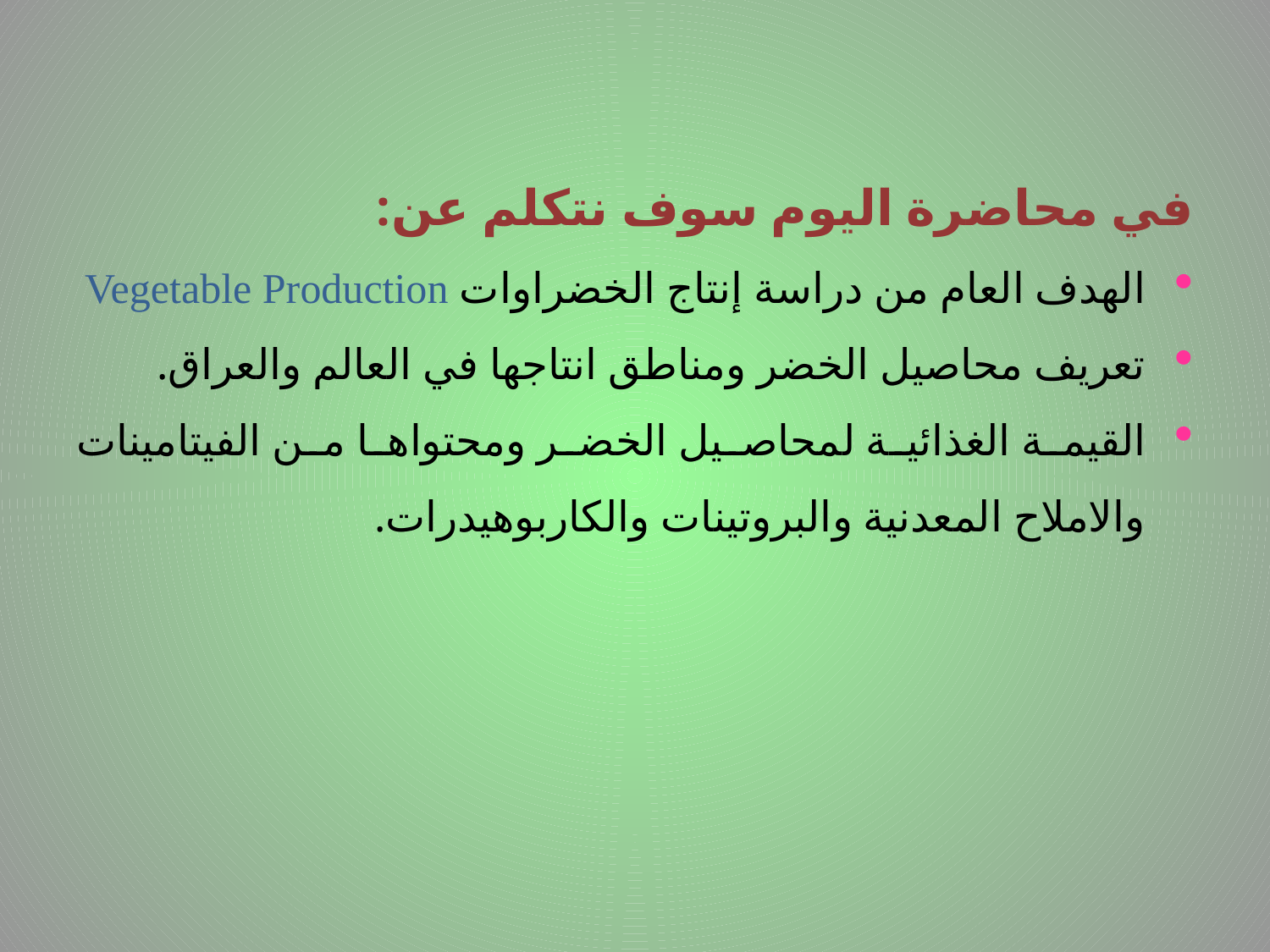

في محاضرة اليوم سوف نتكلم عن:
الهدف العام من دراسة إنتاج الخضراوات Vegetable Production
تعريف محاصيل الخضر ومناطق انتاجها في العالم والعراق.
القيمة الغذائية لمحاصيل الخضر ومحتواها من الفيتامينات والاملاح المعدنية والبروتينات والكاربوهيدرات.

# .